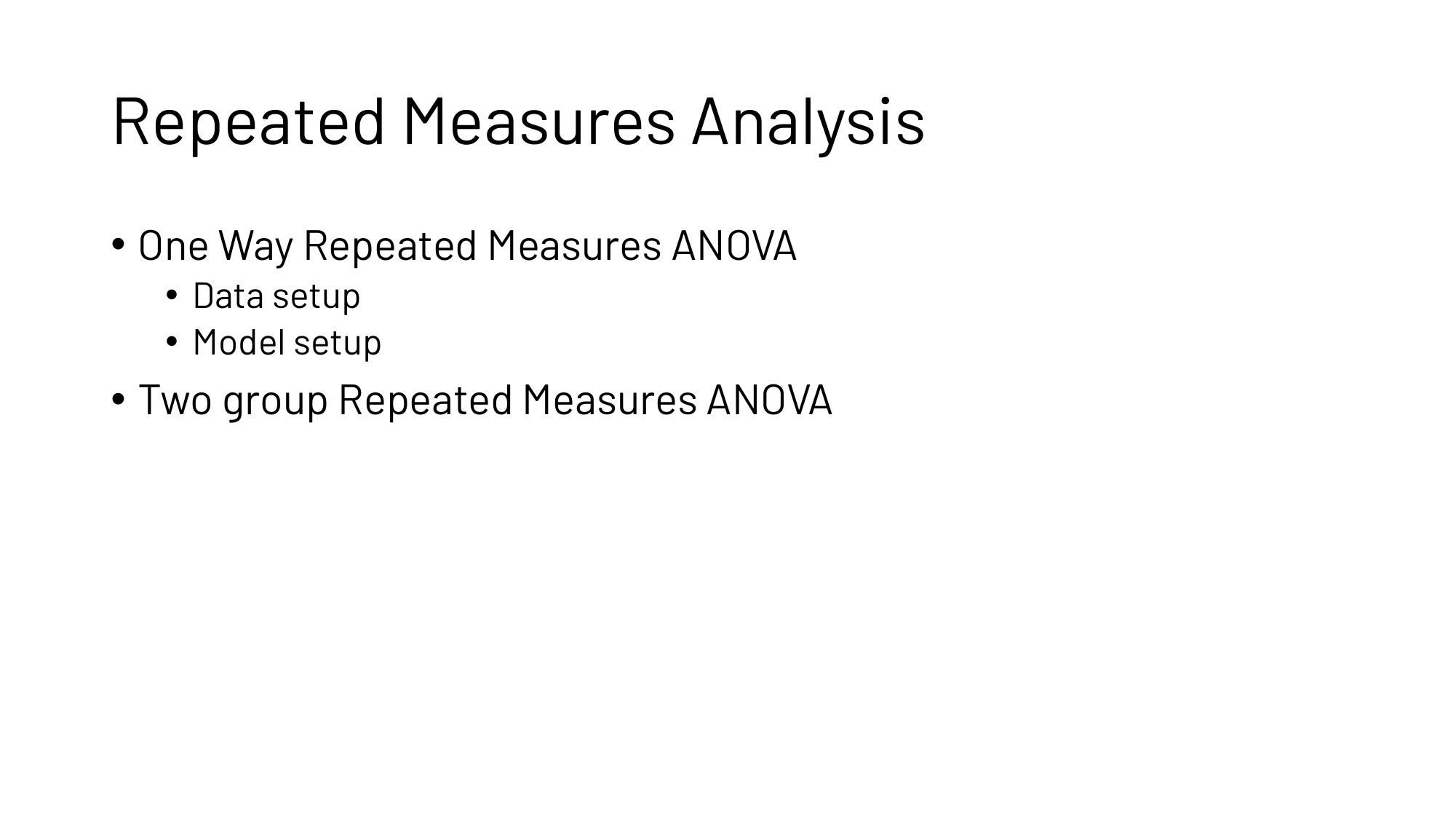

# Repeated Measures Analysis
One Way Repeated Measures ANOVA
Data setup
Model setup
Two group Repeated Measures ANOVA